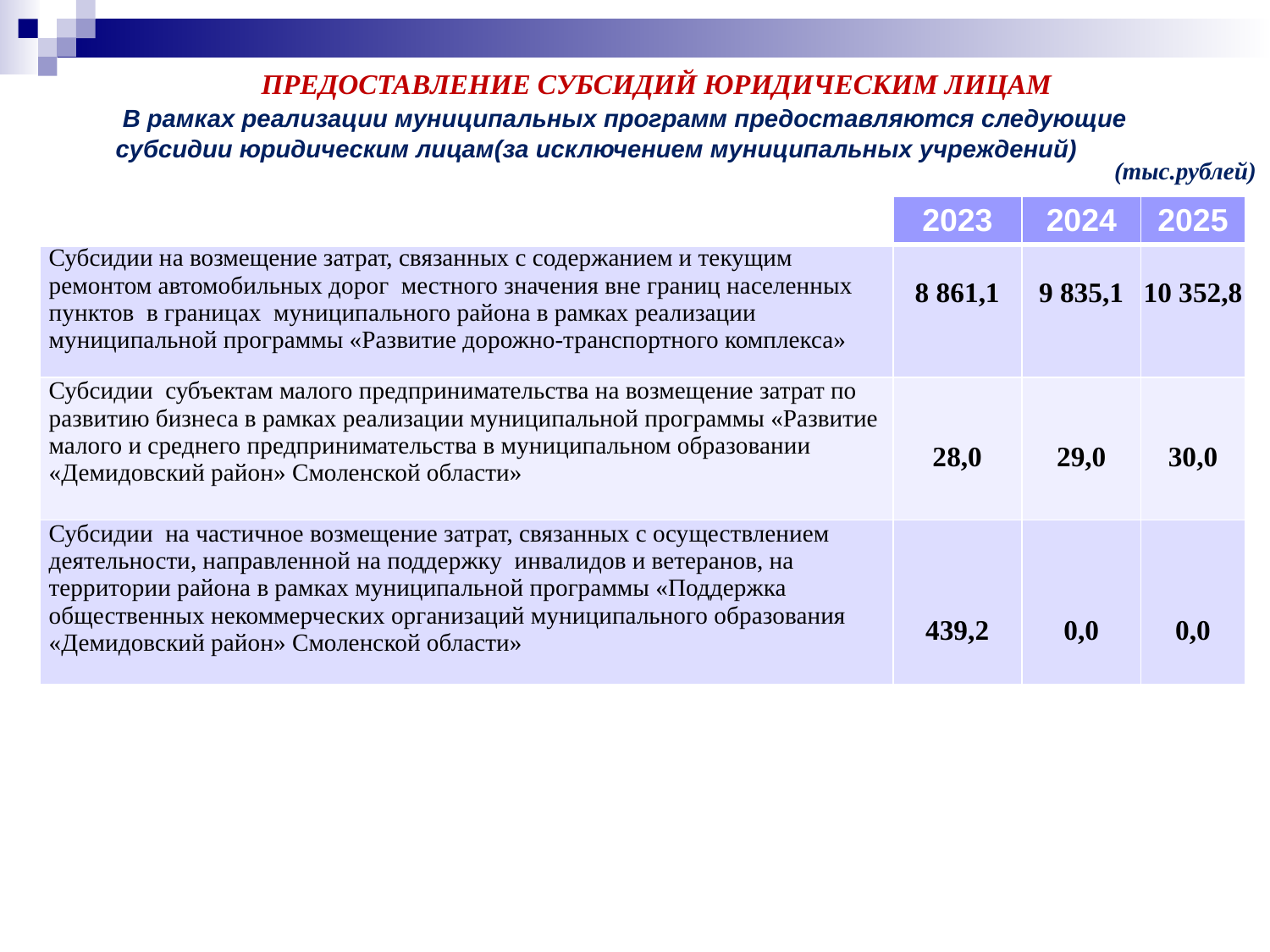

ПРЕДОСТАВЛЕНИЕ СУБСИДИЙ ЮРИДИЧЕСКИМ ЛИЦАМ
 В рамках реализации муниципальных программ предоставляются следующие
субсидии юридическим лицам(за исключением муниципальных учреждений)
(тыс.рублей)
|  | 2023 | 2024 | 2025 |
| --- | --- | --- | --- |
| Субсидии на возмещение затрат, связанных с содержанием и текущим ремонтом автомобильных дорог местного значения вне границ населенных пунктов в границах муниципального района в рамках реализации муниципальной программы «Развитие дорожно-транспортного комплекса» | 8 861,1 | 9 835,1 | 10 352,8 |
| Субсидии субъектам малого предпринимательства на возмещение затрат по развитию бизнеса в рамках реализации муниципальной программы «Развитие малого и среднего предпринимательства в муниципальном образовании «Демидовский район» Смоленской области» | 28,0 | 29,0 | 30,0 |
| Субсидии на частичное возмещение затрат, связанных с осуществлением деятельности, направленной на поддержку инвалидов и ветеранов, на территории района в рамках муниципальной программы «Поддержка общественных некоммерческих организаций муниципального образования «Демидовский район» Смоленской области» | 439,2 | 0,0 | 0,0 |